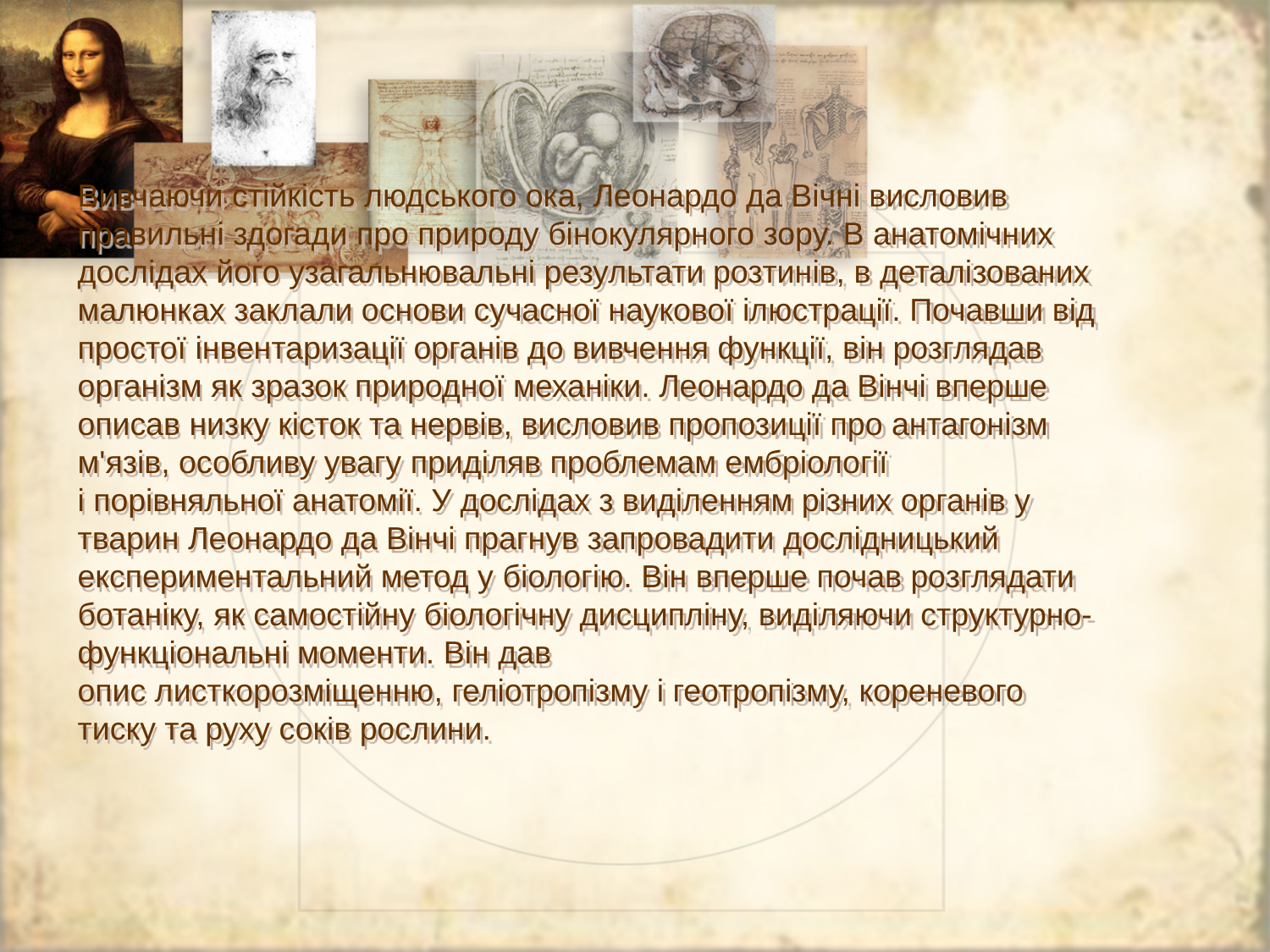

# Вивчаючи стійкість людського ока, Леонардо да Вічні висловив правильні здогади про природу бінокулярного зору. В анатомічних дослідах його узагальнювальні результати розтинів, в деталізованих малюнках заклали основи сучасної наукової ілюстрації. Почавши від простої інвентаризації органів до вивчення функції, він розглядав організм як зразок природної механіки. Леонардо да Вінчі вперше описав низку кісток та нервів, висловив пропозиції про антагонізм м'язів, особливу увагу приділяв проблемам ембріології і порівняльної анатомії. У дослідах з виділенням різних органів у тварин Леонардо да Вінчі прагнув запровадити дослідницький експериментальний метод у біологію. Він вперше почав розглядати ботаніку, як самостійну біологічну дисципліну, виділяючи структурно-функціональні моменти. Він дав опис листкорозміщенню, геліотропізму і геотропізму, кореневого тиску та руху соків рослини.